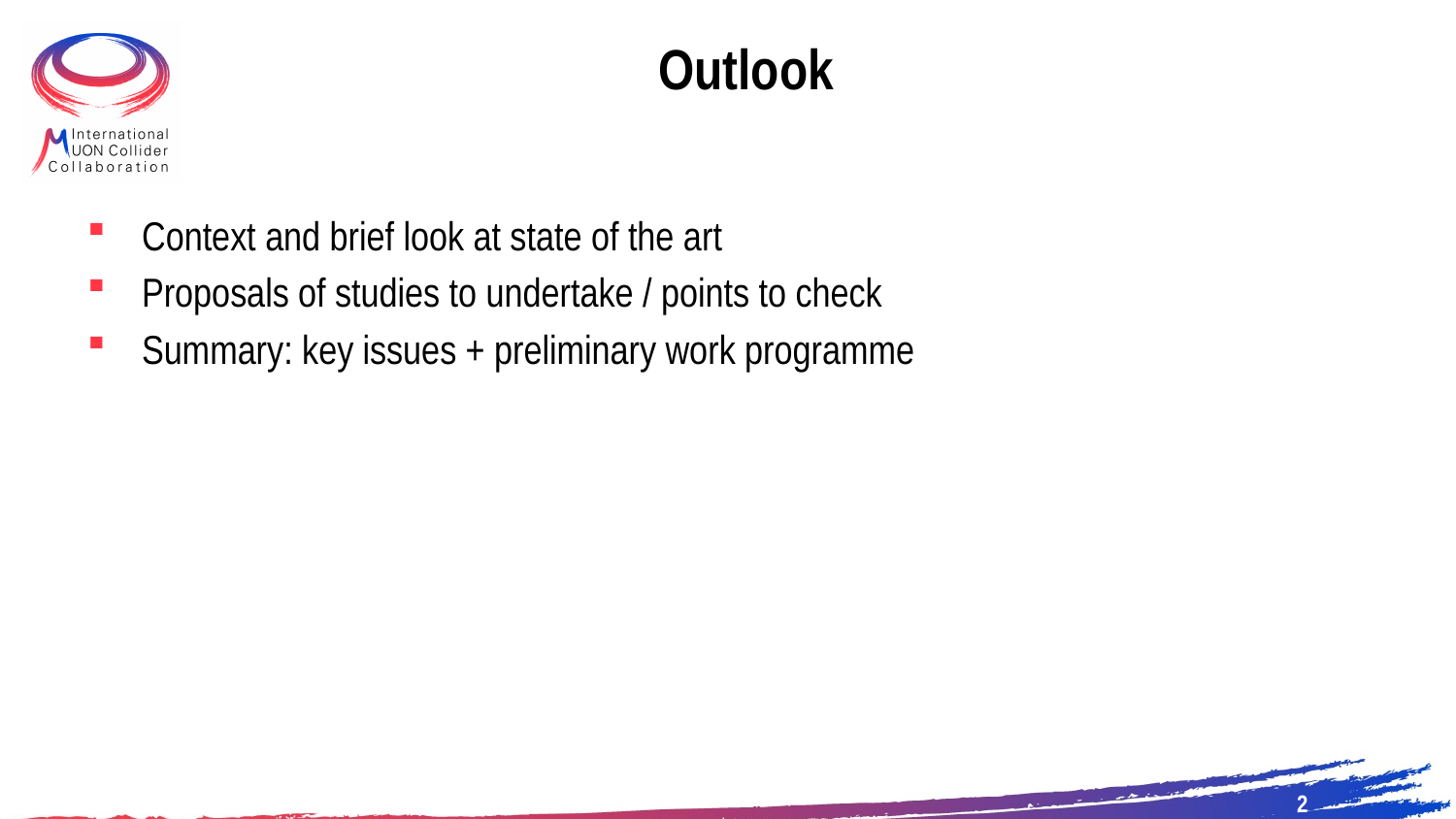

# Outlook
Context and brief look at state of the art
Proposals of studies to undertake / points to check
Summary: key issues + preliminary work programme
2